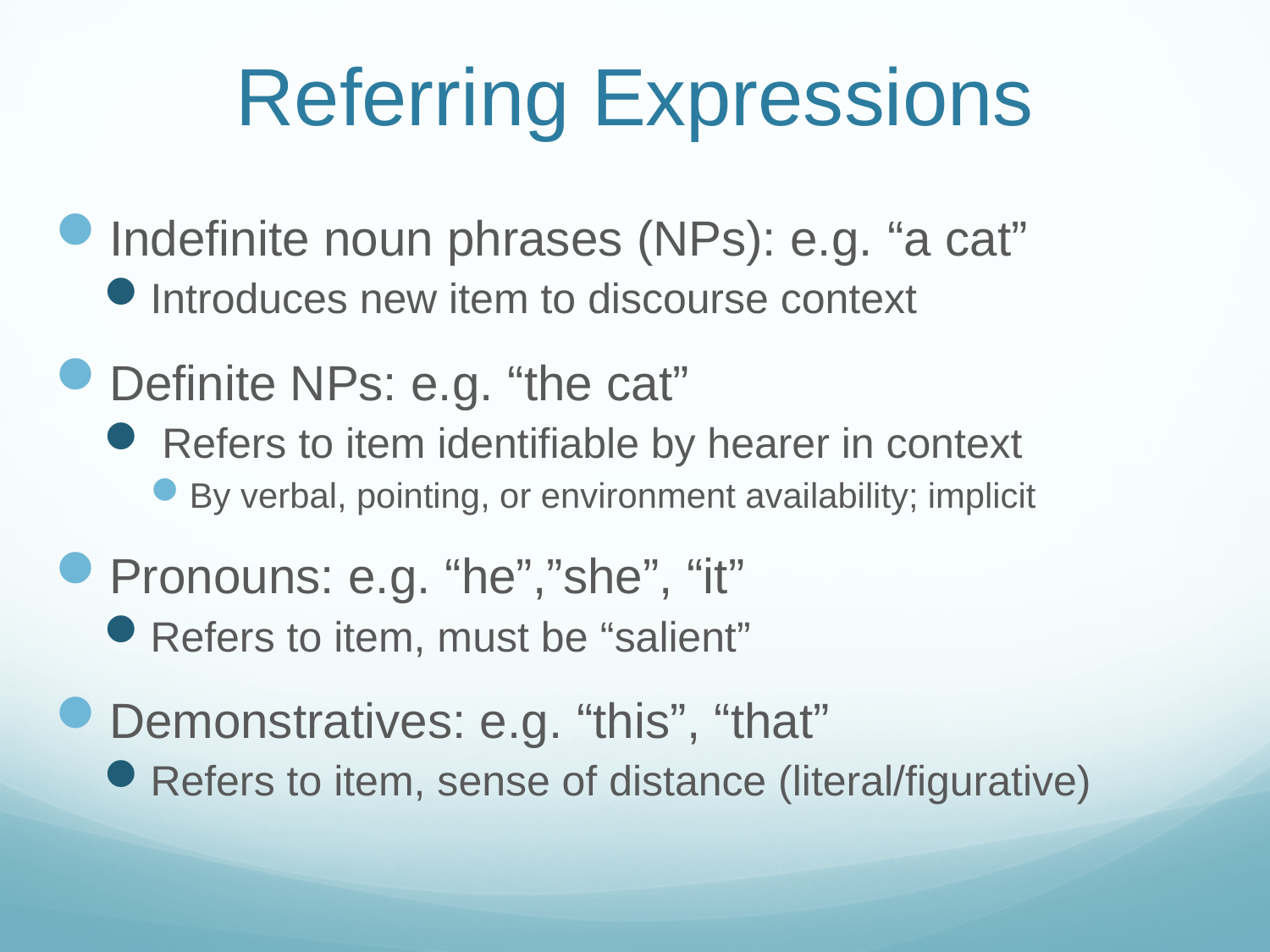

# Referring Expressions
Indefinite noun phrases (NPs): e.g. “a cat”
Introduces new item to discourse context
Definite NPs: e.g. “the cat”
 Refers to item identifiable by hearer in context
By verbal, pointing, or environment availability; implicit
Pronouns: e.g. “he”,”she”, “it”
Refers to item, must be “salient”
Demonstratives: e.g. “this”, “that”
Refers to item, sense of distance (literal/figurative)